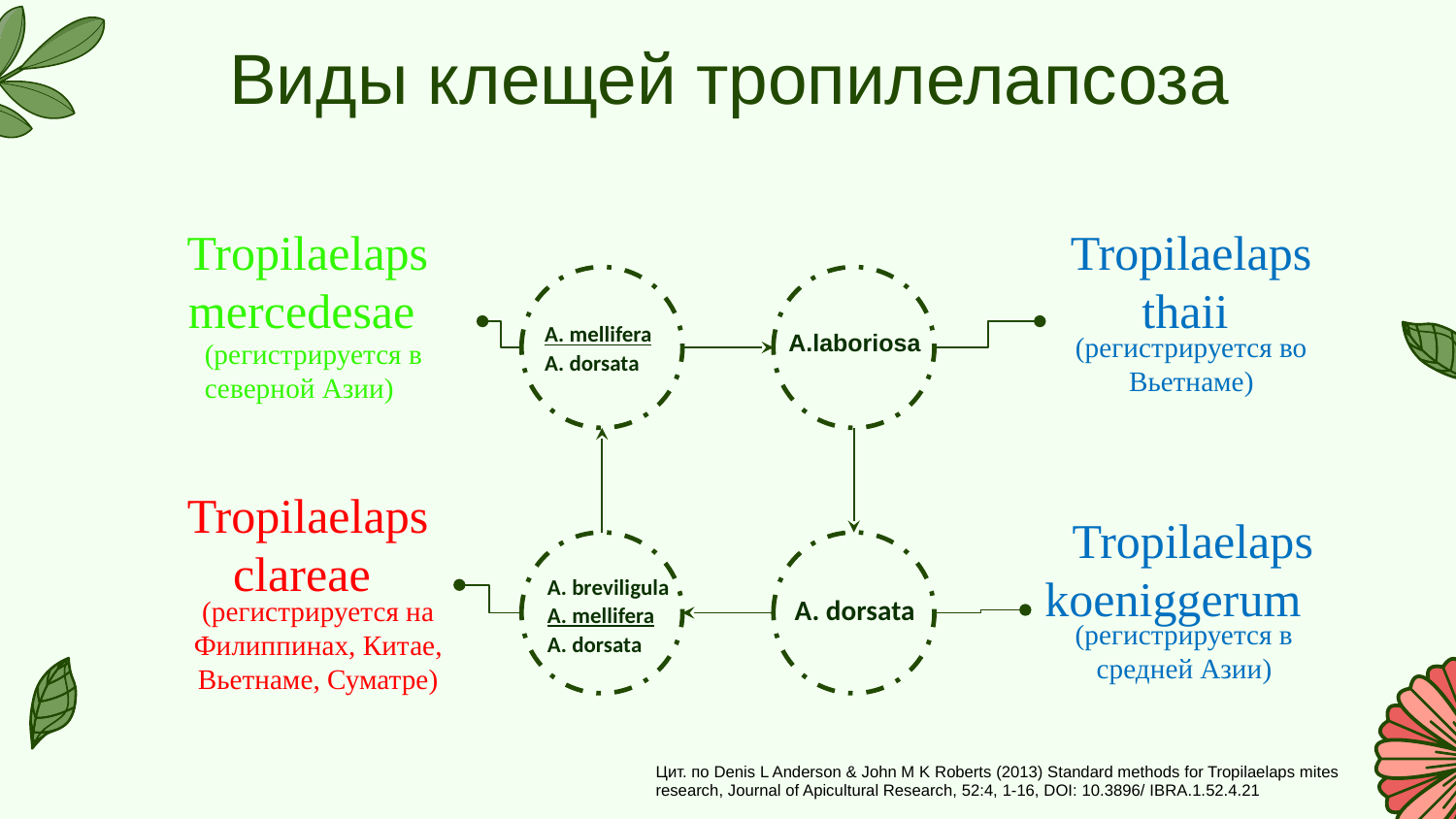

# Виды клещей тропилелапсоза

Tropilaelaps mercedesae
Tropilaelaps thaii
A. mellifera
A. dorsata
(регистрируется во Вьетнаме)
A.laboriosa
(регистрируется в северной Азии)

Tropilaelaps clareae
A. breviligula
A. mellifera
A. dorsata
(регистрируется на Филиппинах, Китае, Вьетнаме, Суматре)
 Tropilaelaps koeniggerum
A. dorsata
(регистрируется в средней Азии)
Цит. по Denis L Anderson & John M K Roberts (2013) Standard methods for Tropilaelaps mites research, Journal of Apicultural Research, 52:4, 1-16, DOI: 10.3896/ IBRA.1.52.4.21